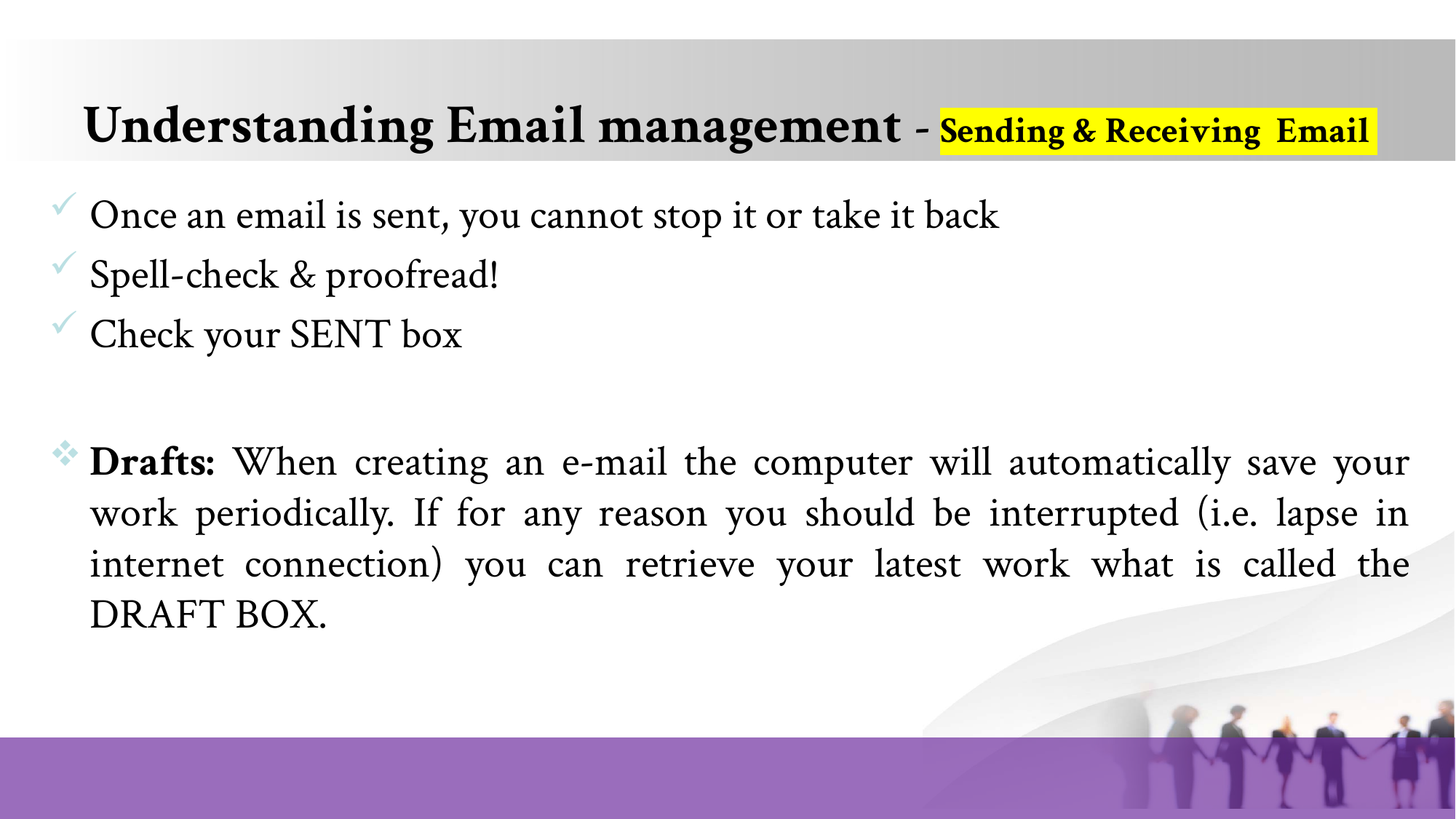

# Understanding Email management - Sending & Receiving  Email
Once an email is sent, you cannot stop it or take it back
Spell-check & proofread!
Check your SENT box

Drafts: When creating an e-mail the computer will automatically save your work periodically. If for any reason you should be interrupted (i.e. lapse in internet connection) you can retrieve your latest work what is called the DRAFT BOX.

175